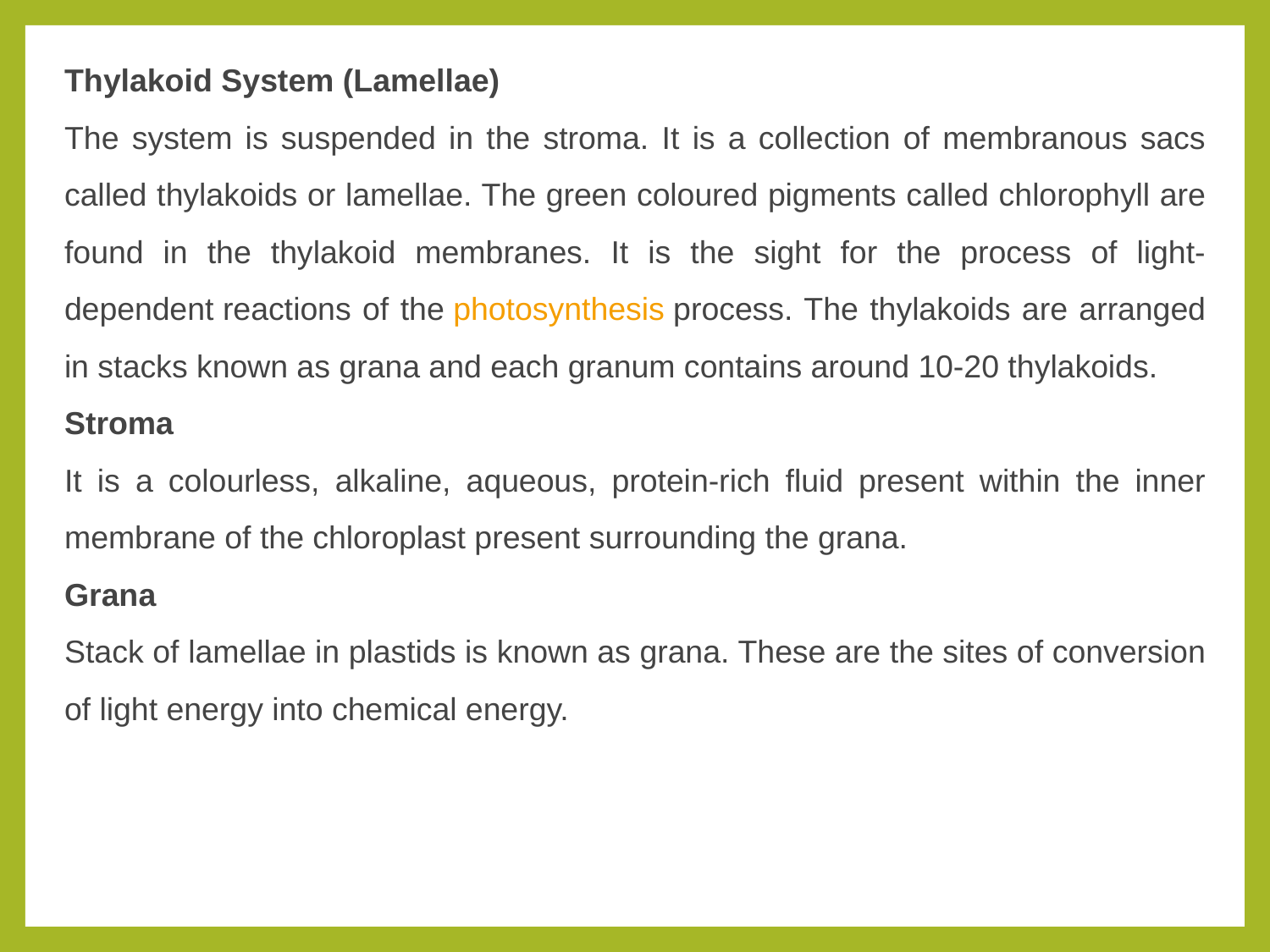

Thylakoid System (Lamellae)
The system is suspended in the stroma. It is a collection of membranous sacs called thylakoids or lamellae. The green coloured pigments called chlorophyll are found in the thylakoid membranes. It is the sight for the process of light-dependent reactions of the photosynthesis process. The thylakoids are arranged in stacks known as grana and each granum contains around 10-20 thylakoids.
Stroma
It is a colourless, alkaline, aqueous, protein-rich fluid present within the inner membrane of the chloroplast present surrounding the grana.
Grana
Stack of lamellae in plastids is known as grana. These are the sites of conversion of light energy into chemical energy.